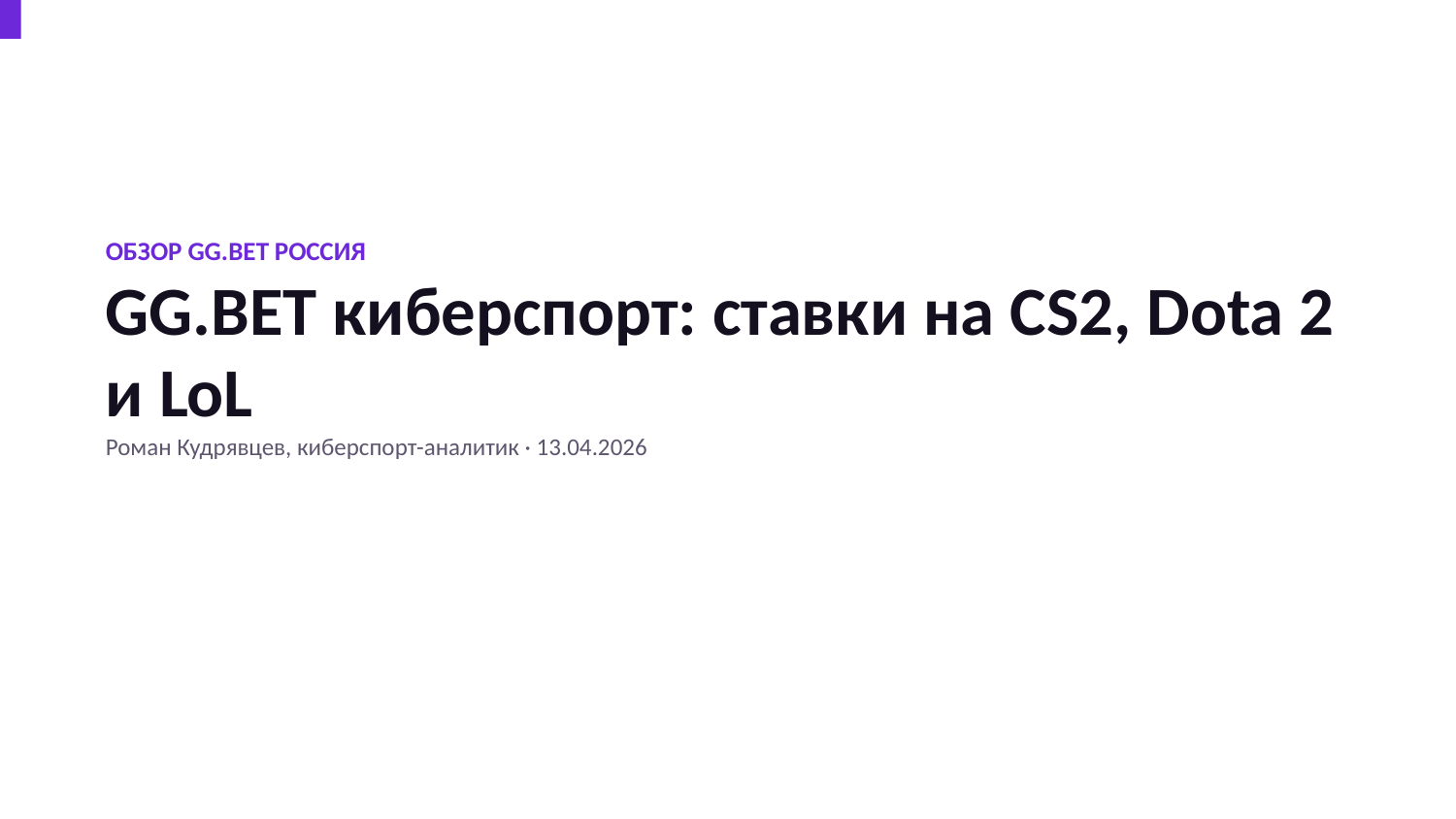

ОБЗОР GG.BET РОССИЯ
GG.BET киберспорт: ставки на CS2, Dota 2 и LoL
Роман Кудрявцев, киберспорт-аналитик · 13.04.2026